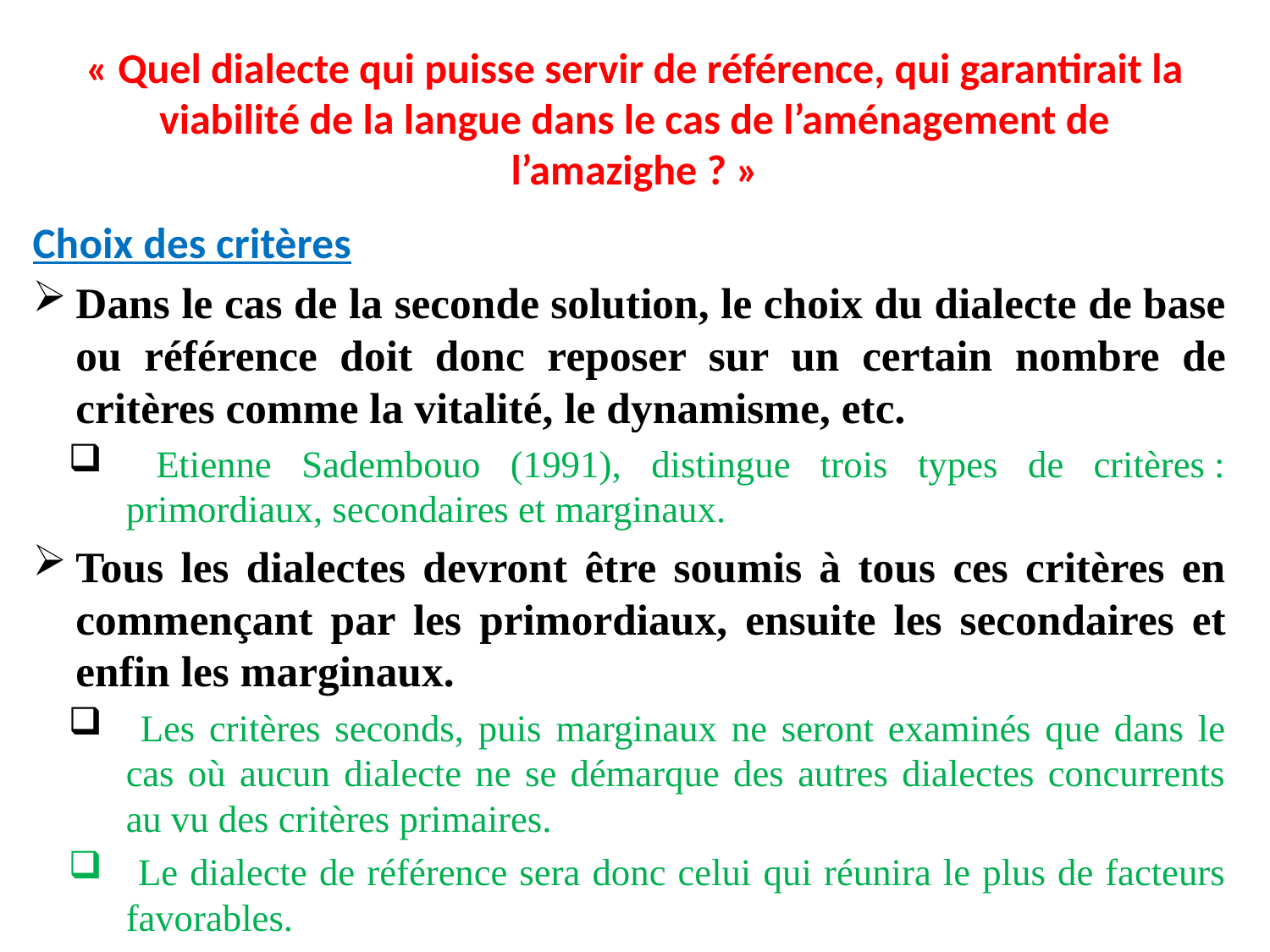

# « Quel dialecte qui puisse servir de référence, qui garantirait la viabilité de la langue dans le cas de l’aménagement de l’amazighe ? »
Choix des critères
Dans le cas de la seconde solution, le choix du dialecte de base ou référence doit donc reposer sur un certain nombre de critères comme la vitalité, le dynamisme, etc.
 Etienne Sadembouo (1991), distingue trois types de critères : primordiaux, secondaires et marginaux.
Tous les dialectes devront être soumis à tous ces critères en commençant par les primordiaux, ensuite les secondaires et enfin les marginaux.
 Les critères seconds, puis marginaux ne seront examinés que dans le cas où aucun dialecte ne se démarque des autres dialectes concurrents au vu des critères primaires.
 Le dialecte de référence sera donc celui qui réunira le plus de facteurs favorables.